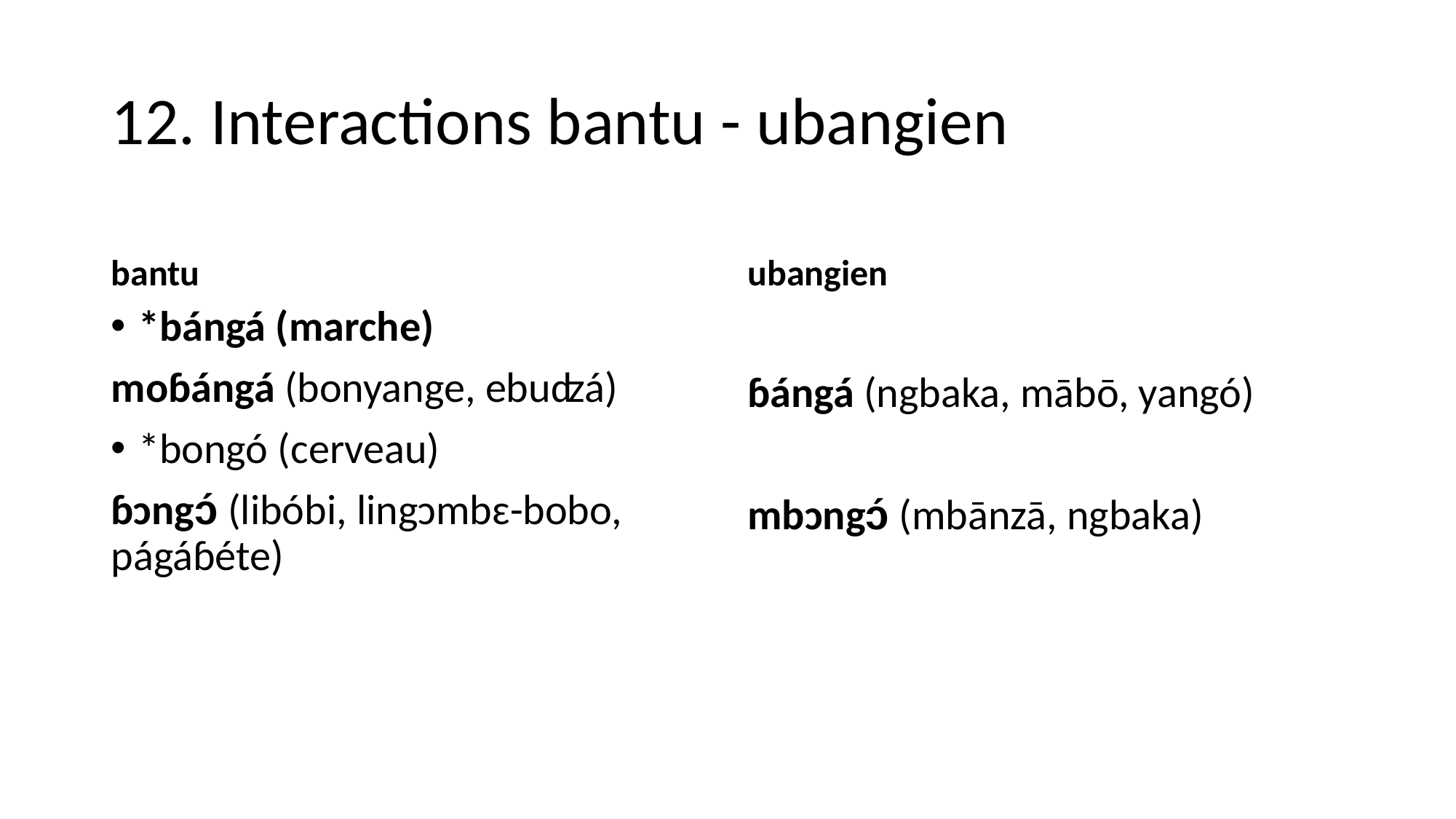

# 12. Interactions bantu - ubangien
bantu
ubangien
*bángá (marche)
moɓángá (bonyange, ebuʣá)
*bongó (cerveau)
ɓɔngɔ́ (libóbi, lingɔmbɛ-bobo, págáɓéte)

ɓángá (ngbaka, mābō, yangó)

mbɔngɔ́ (mbānzā, ngbaka)